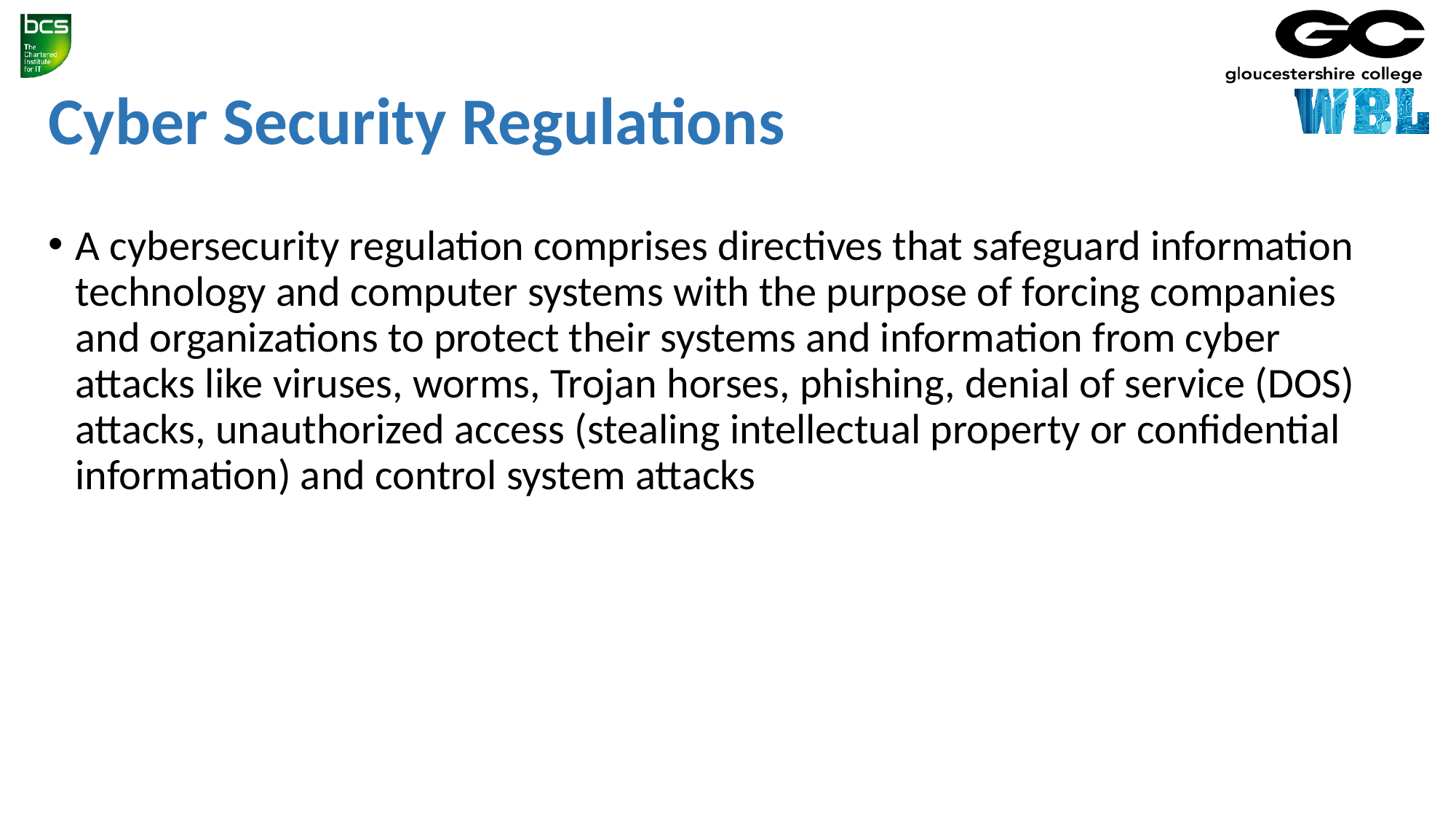

# Cyber Security Regulations
A cybersecurity regulation comprises directives that safeguard information technology and computer systems with the purpose of forcing companies and organizations to protect their systems and information from cyber attacks like viruses, worms, Trojan horses, phishing, denial of service (DOS) attacks, unauthorized access (stealing intellectual property or confidential information) and control system attacks